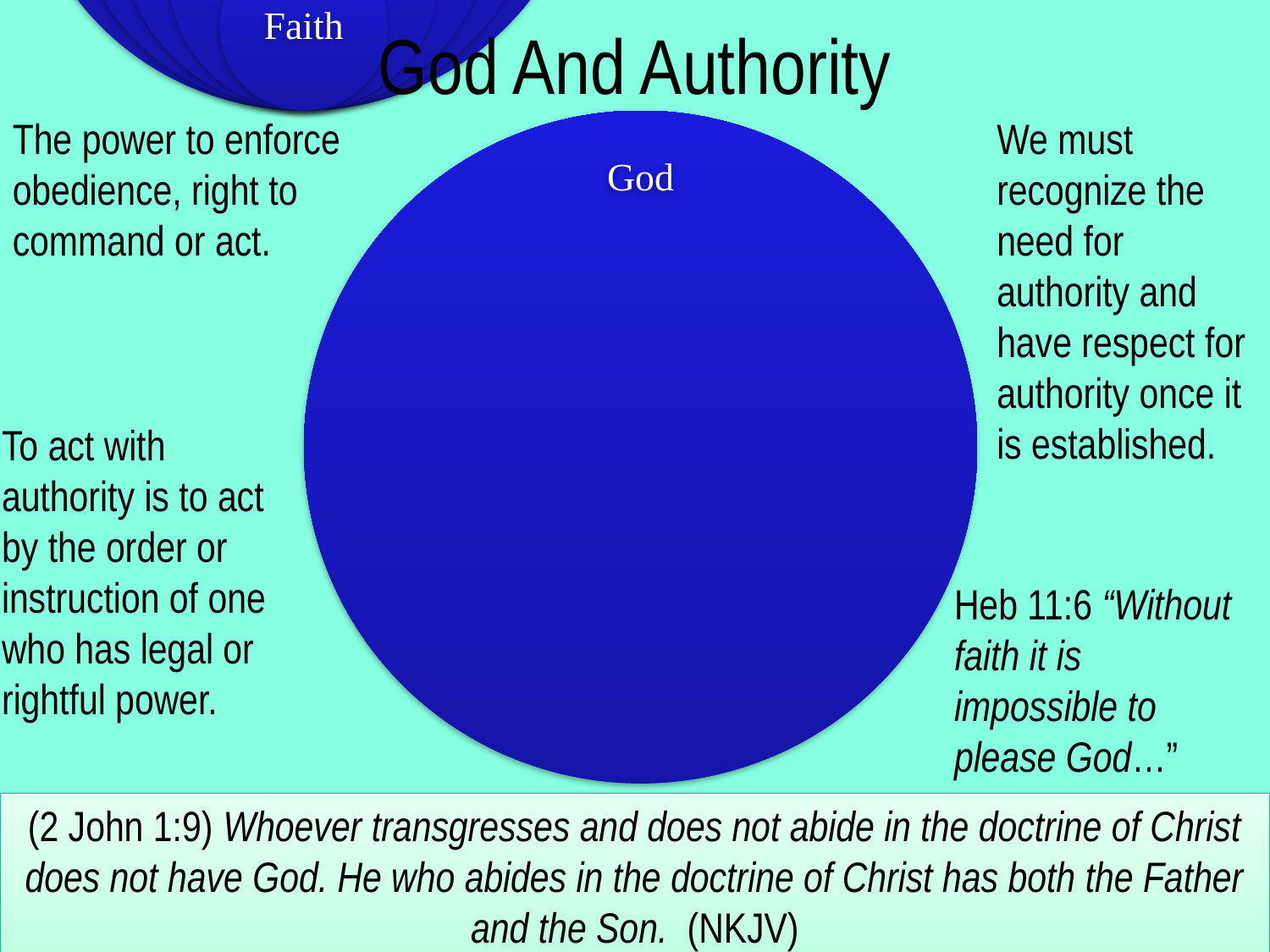

God And Authority
The power to enforce obedience, right to command or act.
We must recognize the need for authority and have respect for authority once it is established.
God
Faith
To act with authority is to act by the order or instruction of one who has legal or rightful power.
Heb 11:6 “Without faith it is impossible to please God…”
(2 John 1:9) Whoever transgresses and does not abide in the doctrine of Christ does not have God. He who abides in the doctrine of Christ has both the Father and the Son.  (NKJV)